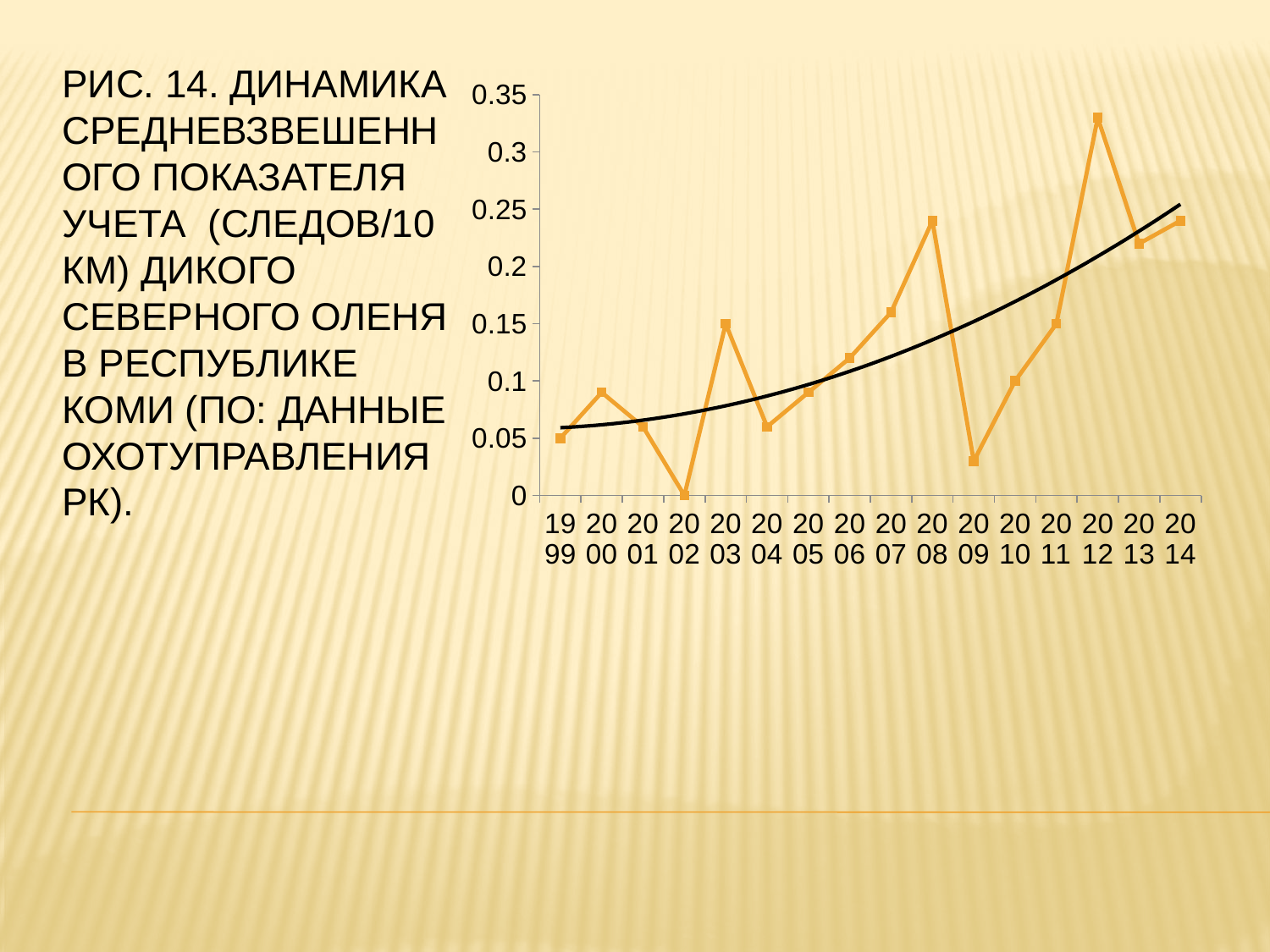

РИС. 14. ДИНАМИКА СРЕДНЕВЗВЕШЕННОГО ПОКАЗАТЕЛЯ УЧЕТА  (СЛЕДОВ/10 КМ) ДИКОГО СЕВЕРНОГО ОЛЕНЯ В РЕСПУБЛИКЕ КОМИ (ПО: ДАННЫЕ ОХОТУПРАВЛЕНИЯ РК).

### Chart

| Category | Пу, данные из СЫК |
|---|---|
| 1999 | 0.05 |
| 2000 | 0.09 |
| 2001 | 0.06 |
| 2002 | 0.0 |
| 2003 | 0.15 |
| 2004 | 0.06 |
| 2005 | 0.09 |
| 2006 | 0.12 |
| 2007 | 0.16 |
| 2008 | 0.24 |
| 2009 | 0.03 |
| 2010 | 0.1 |
| 2011 | 0.15 |
| 2012 | 0.33 |
| 2013 | 0.22 |
| 2014 | 0.24 |